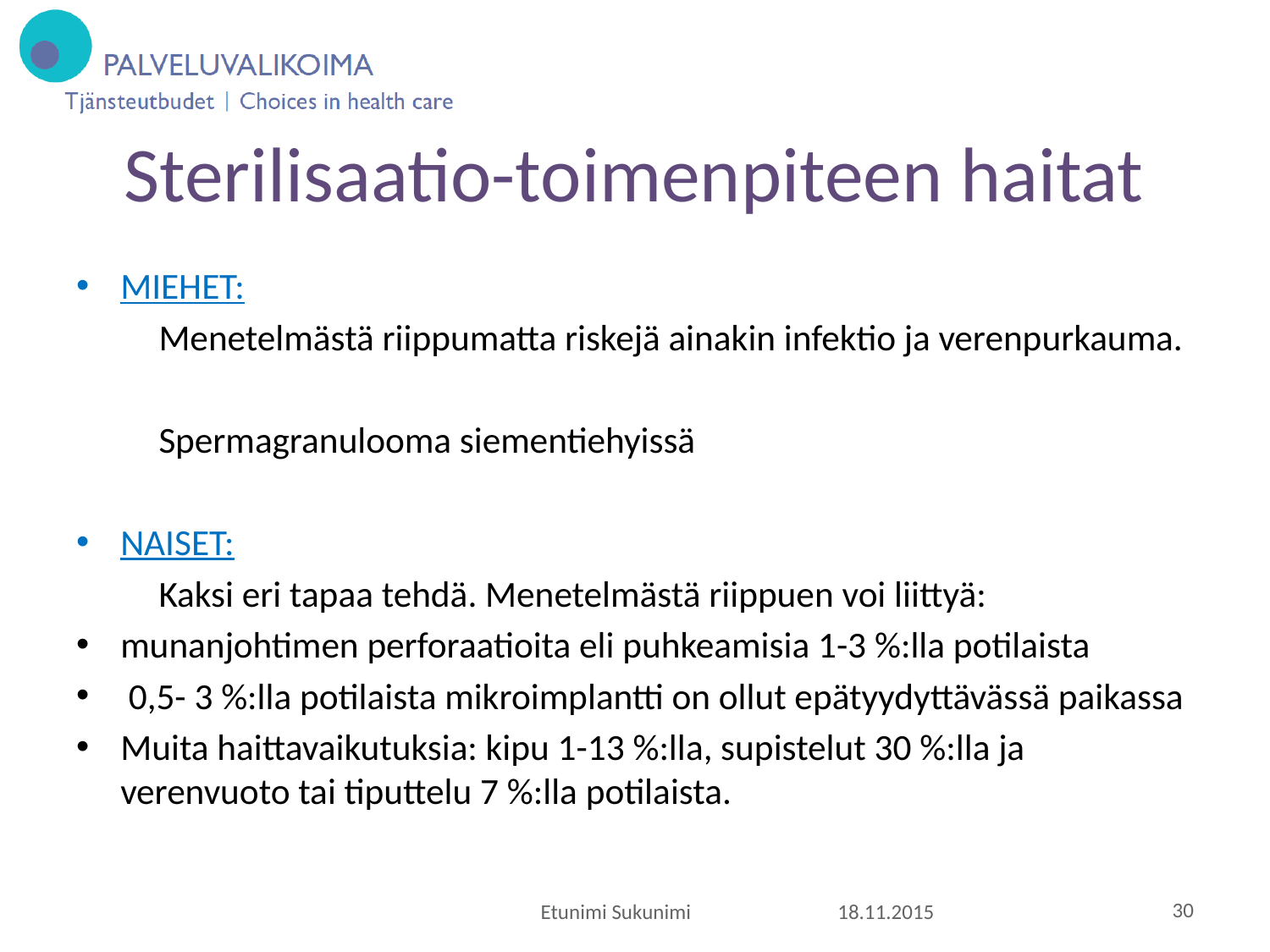

# Sterilisaatio-toimenpiteen haitat
MIEHET:
	Menetelmästä riippumatta riskejä ainakin infektio ja verenpurkauma.

	Spermagranulooma siementiehyissä

NAISET:
	Kaksi eri tapaa tehdä. Menetelmästä riippuen voi liittyä:
munanjohtimen perforaatioita eli puhkeamisia 1-3 %:lla potilaista
 0,5- 3 %:lla potilaista mikroimplantti on ollut epätyydyttävässä paikassa
Muita haittavaikutuksia: kipu 1-13 %:lla, supistelut 30 %:lla ja verenvuoto tai tiputtelu 7 %:lla potilaista.

Etunimi Sukunimi
18.11.2015
30